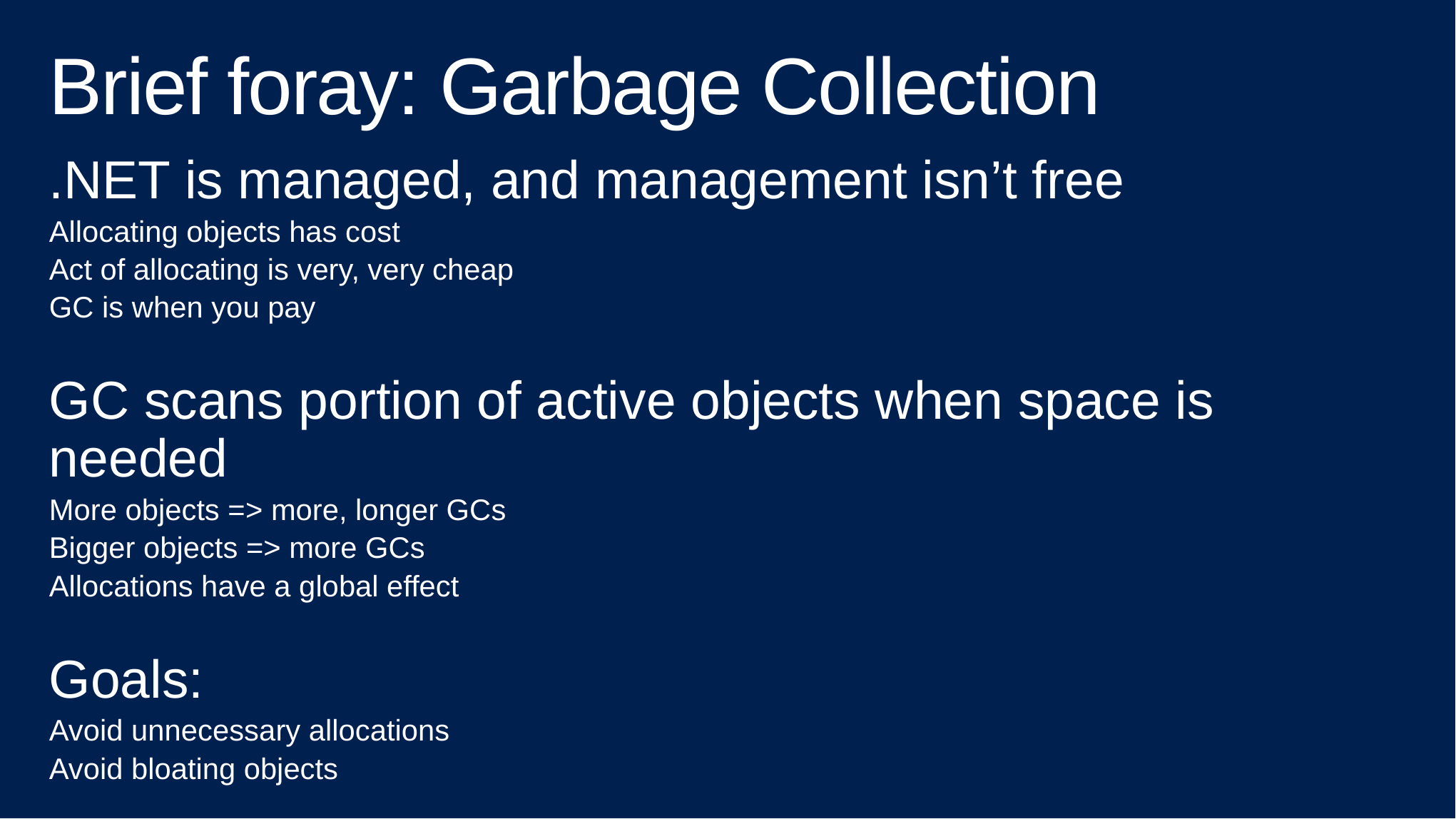

# Brief foray: Garbage Collection
.NET is managed, and management isn’t free
Allocating objects has cost
Act of allocating is very, very cheap
GC is when you pay

GC scans portion of active objects when space is needed
More objects => more, longer GCs
Bigger objects => more GCs
Allocations have a global effect

Goals:
Avoid unnecessary allocations
Avoid bloating objects